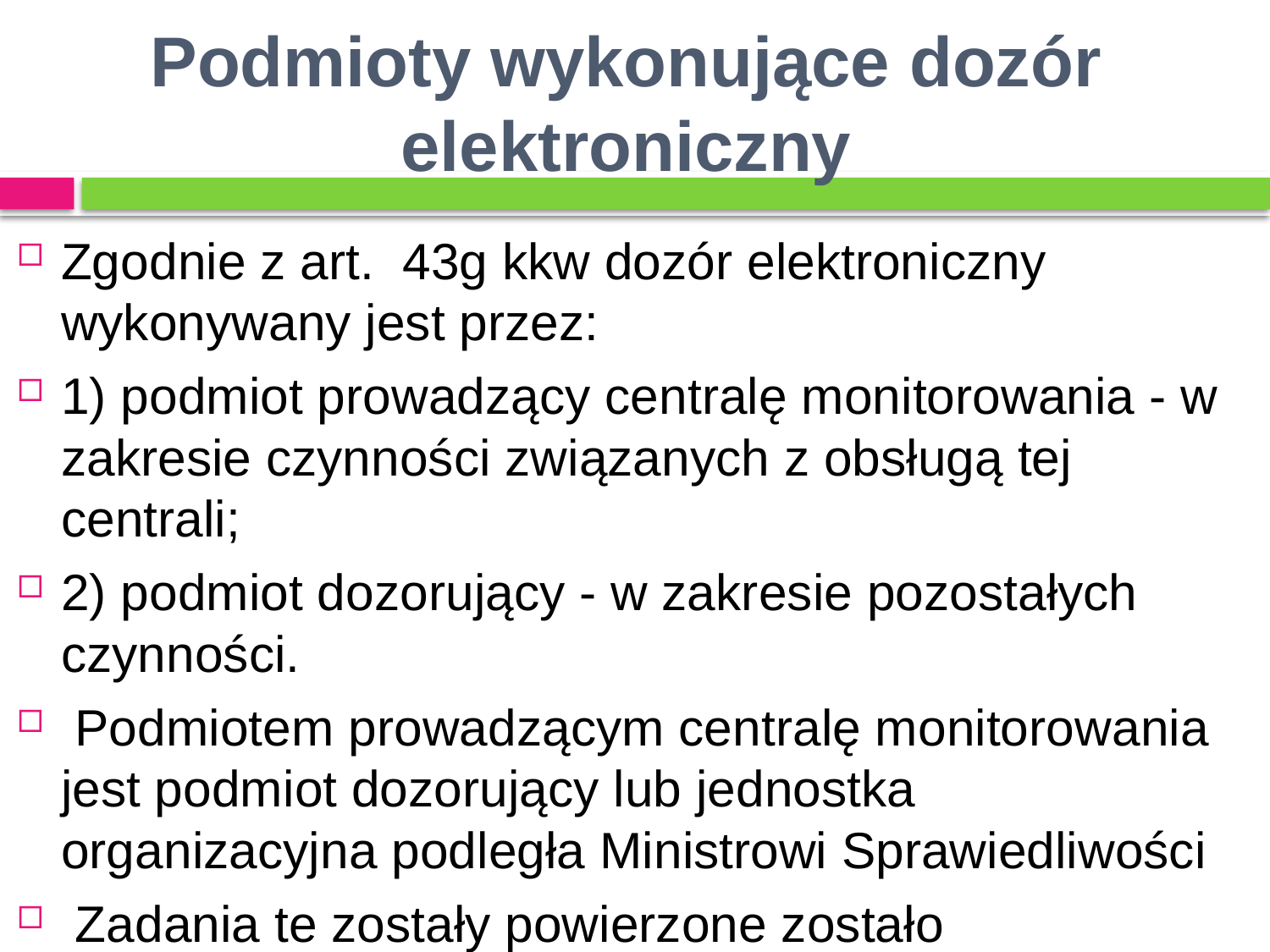

# Podmioty wykonujące dozór elektroniczny
Zgodnie z art.  43g kkw dozór elektroniczny wykonywany jest przez:
1) podmiot prowadzący centralę monitorowania - w zakresie czynności związanych z obsługą tej centrali;
2) podmiot dozorujący - w zakresie pozostałych czynności.
 Podmiotem prowadzącym centralę monitorowania jest podmiot dozorujący lub jednostka organizacyjna podległa Ministrowi Sprawiedliwości
 Zadania te zostały powierzone zostało Centralnemu Zarządowi Służby Więziennej